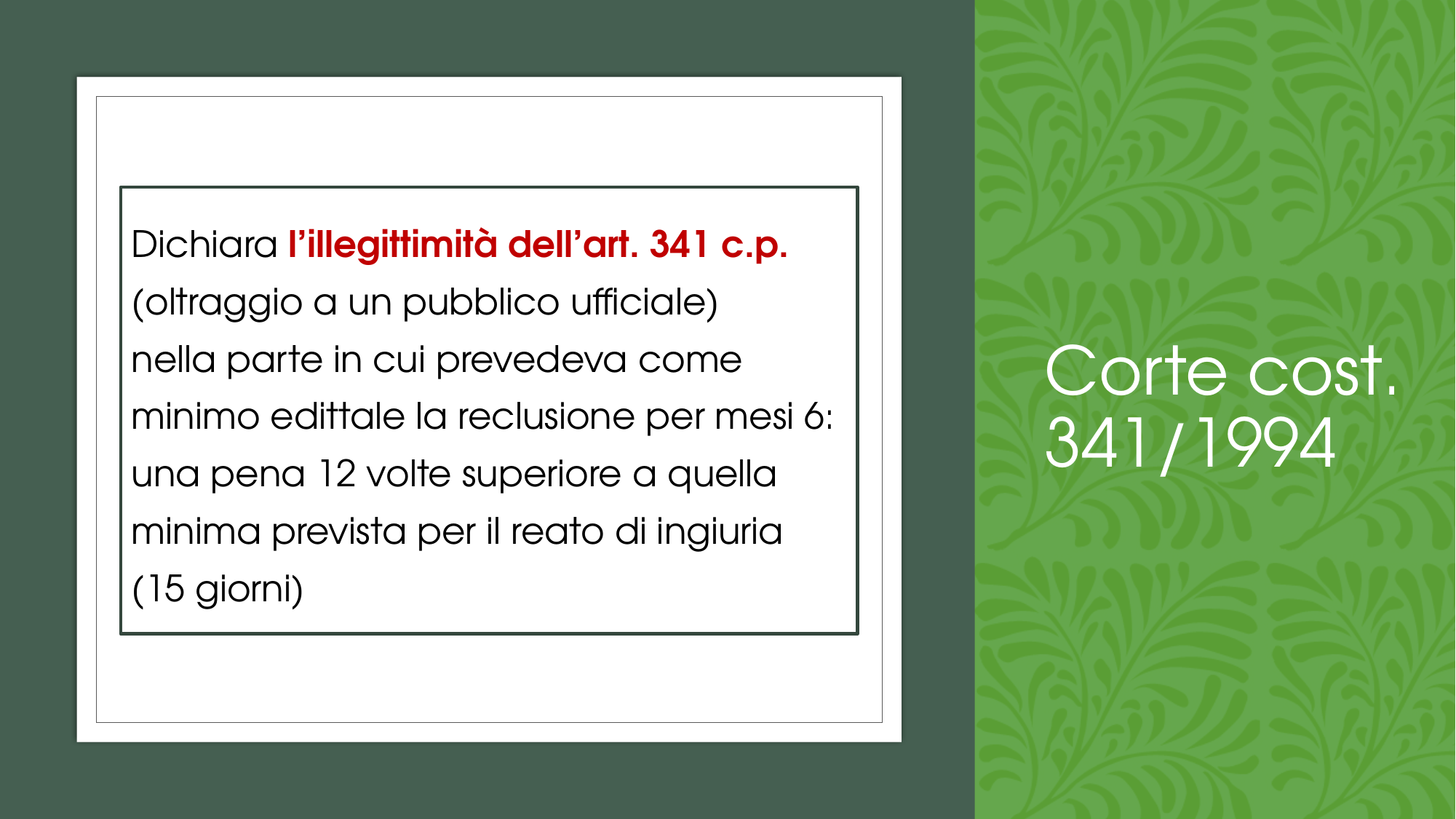

# Corte cost. 341/1994

Dichiara l’illegittimità dell’art. 341 c.p.
(oltraggio a un pubblico ufficiale)
nella parte in cui prevedeva come
minimo edittale la reclusione per mesi 6:
una pena 12 volte superiore a quella
minima prevista per il reato di ingiuria
(15 giorni)